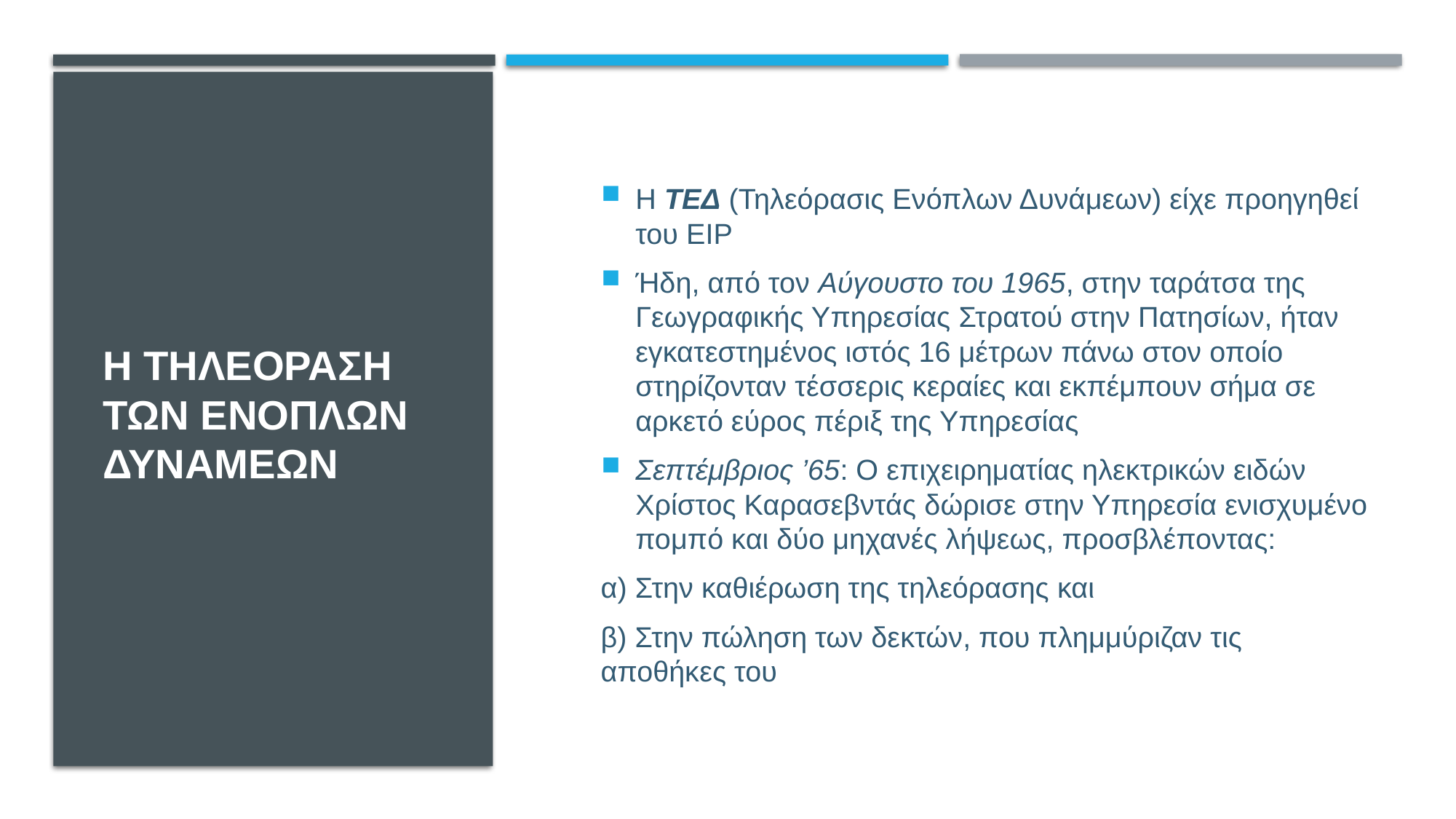

# Η τηλεΟραση των ΕνΟπλων Δυναμεων
Η ΤΕΔ (Τηλεόρασις Ενόπλων Δυνάμεων) είχε προηγηθεί του ΕΙΡ
Ήδη, από τον Αύγουστο του 1965, στην ταράτσα της Γεωγραφικής Υπηρεσίας Στρατού στην Πατησίων, ήταν εγκατεστημένος ιστός 16 μέτρων πάνω στον οποίο στηρίζονταν τέσσερις κεραίες και εκπέμπουν σήμα σε αρκετό εύρος πέριξ της Υπηρεσίας
Σεπτέμβριος ’65: Ο επιχειρηματίας ηλεκτρικών ειδών Χρίστος Καρασεβντάς δώρισε στην Υπηρεσία ενισχυμένο πομπό και δύο μηχανές λήψεως, προσβλέποντας:
α) Στην καθιέρωση της τηλεόρασης και
β) Στην πώληση των δεκτών, που πλημμύριζαν τις αποθήκες του